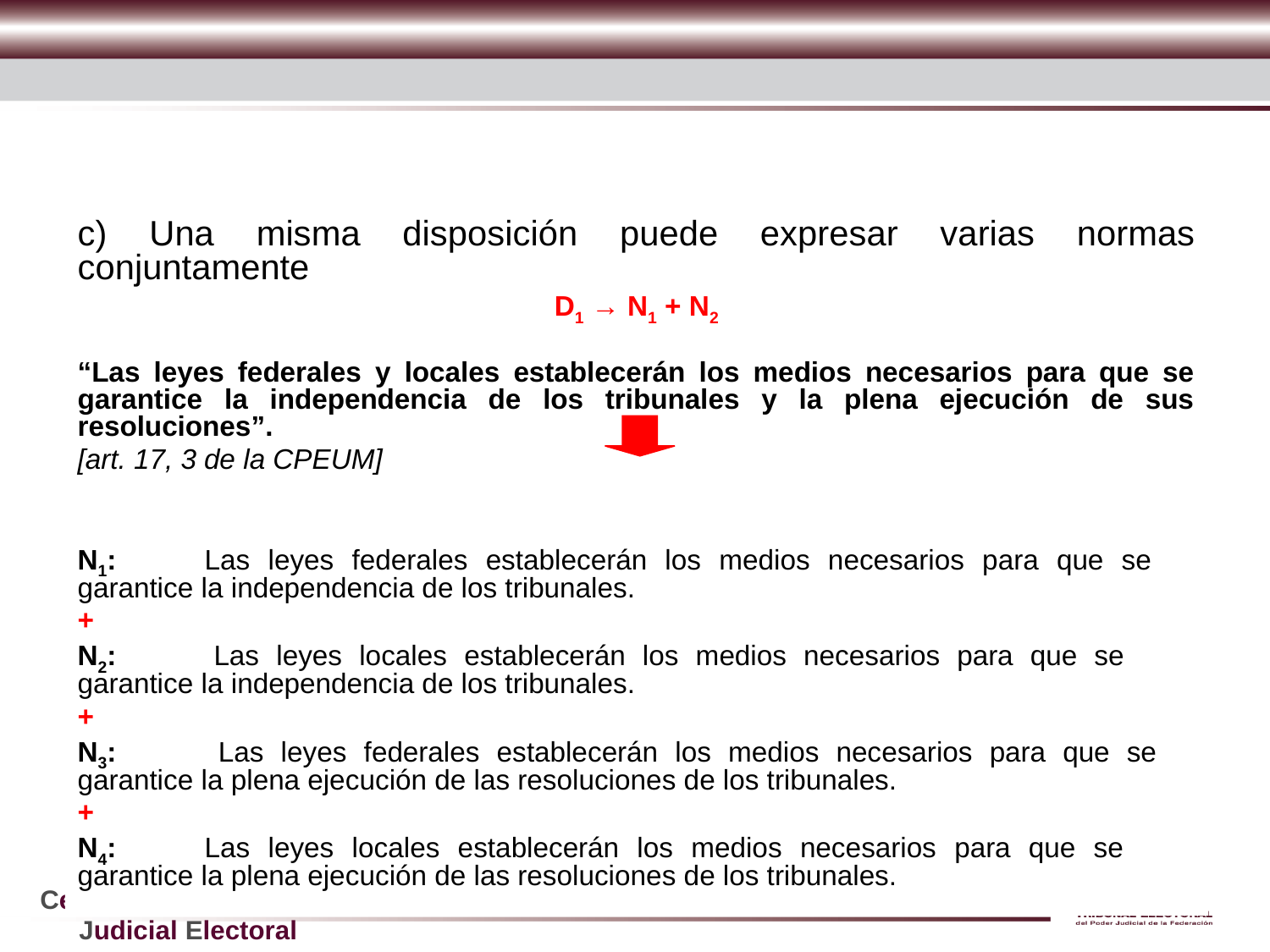

#

c) Una misma disposición puede expresar varias normas conjuntamente
D1 → N1 + N2

“Las leyes federales y locales establecerán los medios necesarios para que se garantice la independencia de los tribunales y la plena ejecución de sus resoluciones”.
[art. 17, 3 de la CPEUM]

N1:	Las leyes federales establecerán los medios necesarios para que se 	garantice la independencia de los tribunales.
+
N2: 	Las leyes locales establecerán los medios necesarios para que se 	garantice la independencia de los tribunales.
+
N3:	 Las leyes federales establecerán los medios necesarios para que se 	garantice la plena ejecución de las resoluciones de los tribunales.
+
N4:	Las leyes locales establecerán los medios necesarios para que se 	garantice la plena ejecución de las resoluciones de los tribunales.